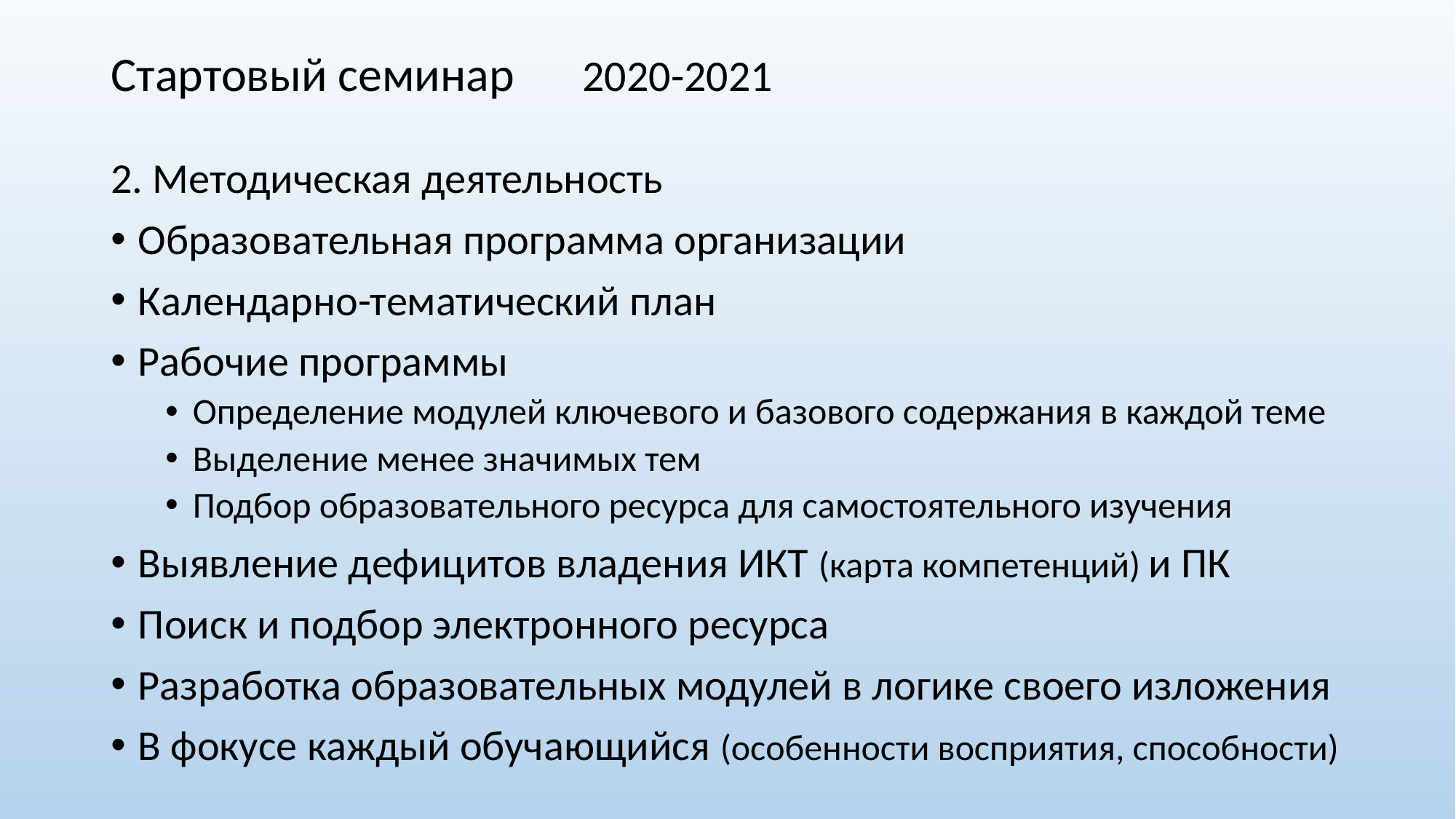

# Стартовый семинар					2020-2021
2. Методическая деятельность
Образовательная программа организации
Календарно-тематический план
Рабочие программы
Определение модулей ключевого и базового содержания в каждой теме
Выделение менее значимых тем
Подбор образовательного ресурса для самостоятельного изучения
Выявление дефицитов владения ИКТ (карта компетенций) и ПК
Поиск и подбор электронного ресурса
Разработка образовательных модулей в логике своего изложения
В фокусе каждый обучающийся (особенности восприятия, способности)